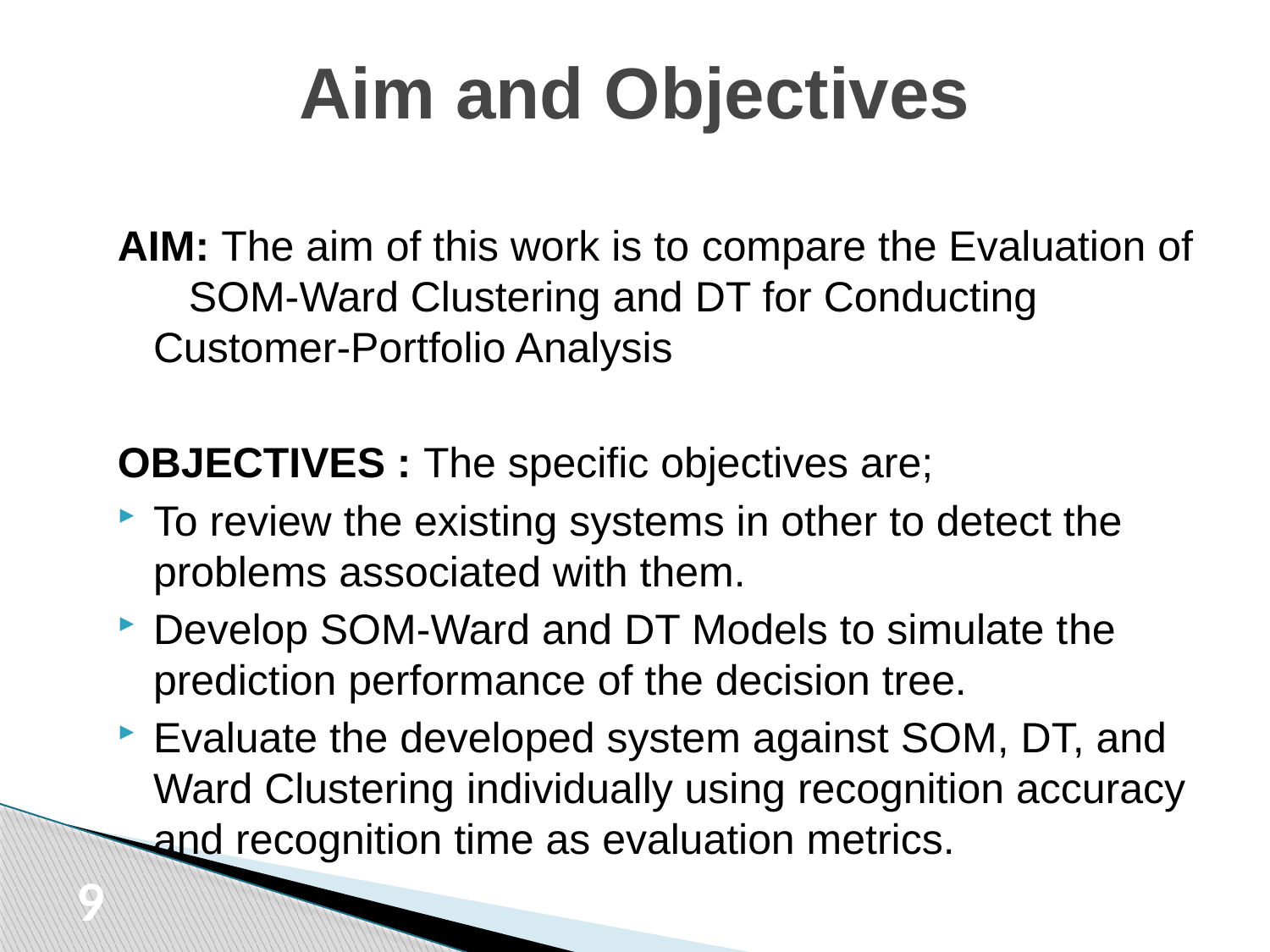

# Aim and Objectives

AIM: The aim of this work is to compare the Evaluation of     SOM-Ward Clustering and DT for Conducting Customer-Portfolio Analysis

OBJECTIVES : The specific objectives are;
To review the existing systems in other to detect the problems associated with them.
Develop SOM-Ward and DT Models to simulate the prediction performance of the decision tree.
Evaluate the developed system against SOM, DT, and Ward Clustering individually using recognition accuracy and recognition time as evaluation metrics.

9